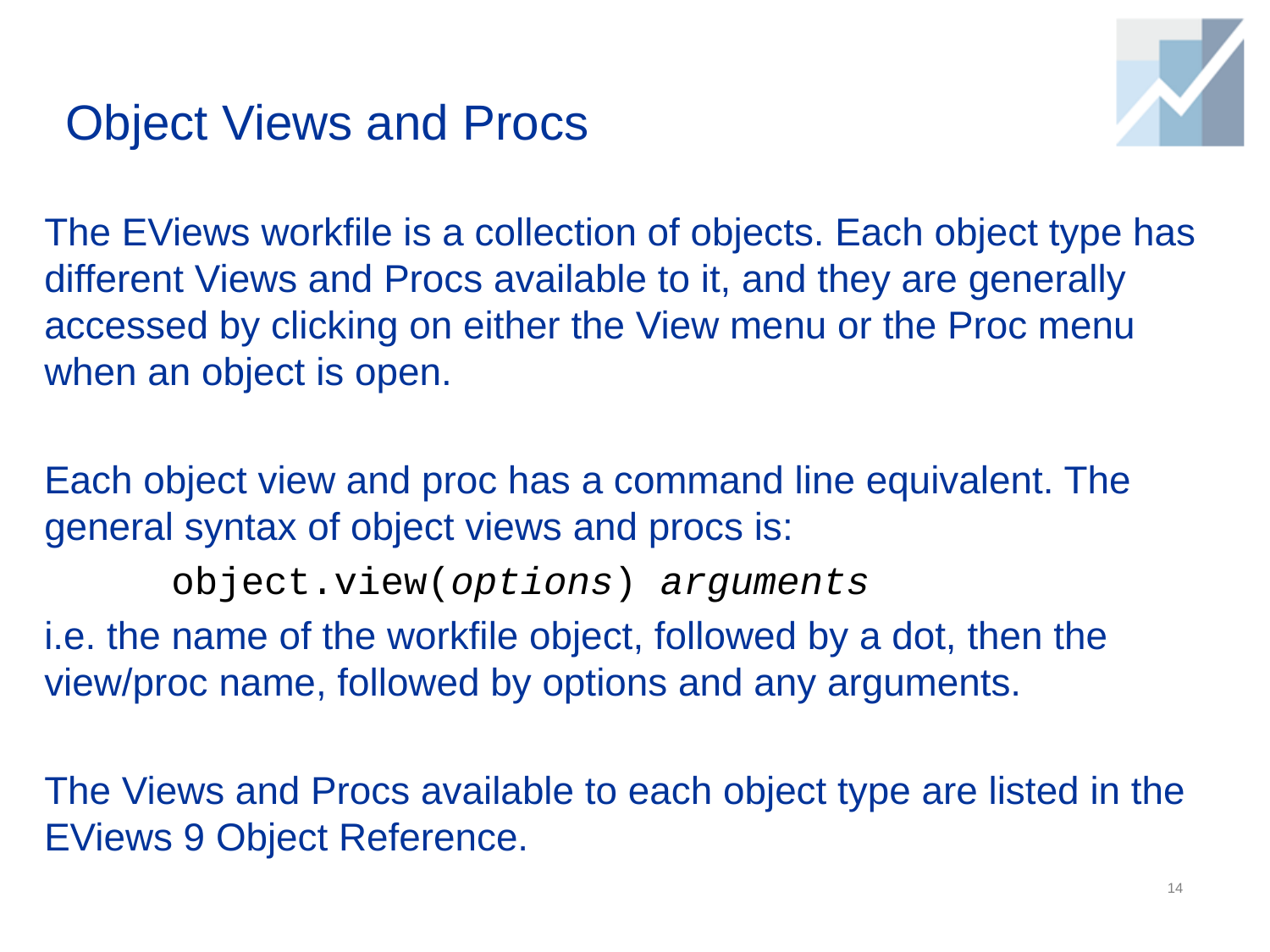

# Object Views and Procs
The EViews workfile is a collection of objects. Each object type has different Views and Procs available to it, and they are generally accessed by clicking on either the View menu or the Proc menu when an object is open.

Each object view and proc has a command line equivalent. The general syntax of object views and procs is:
	object.view(options) arguments
i.e. the name of the workfile object, followed by a dot, then the view/proc name, followed by options and any arguments.

The Views and Procs available to each object type are listed in the EViews 9 Object Reference.
14